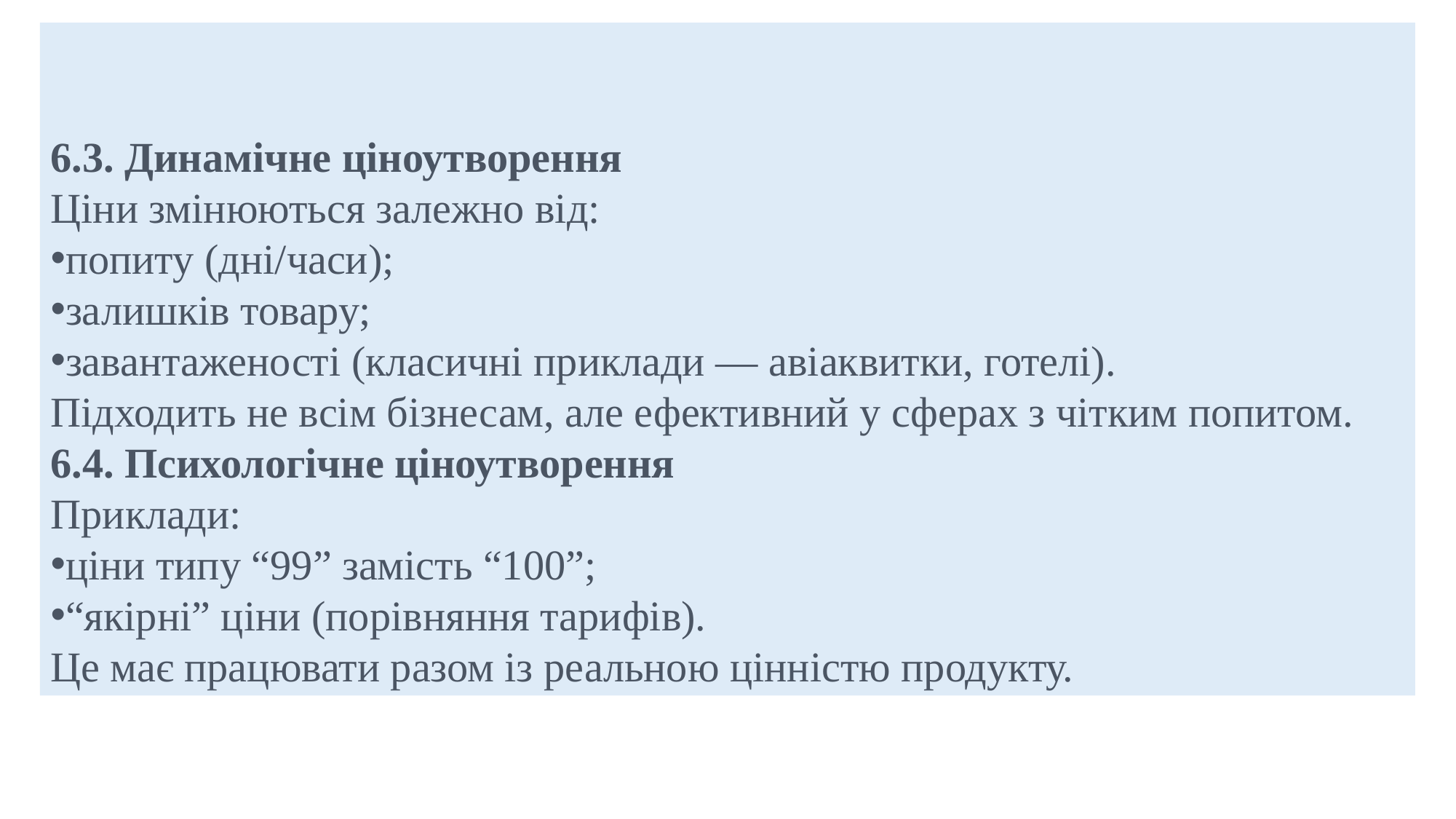

6.3. Динамічне ціноутворення
Ціни змінюються залежно від:
попиту (дні/часи);
залишків товару;
завантаженості (класичні приклади — авіаквитки, готелі).
Підходить не всім бізнесам, але ефективний у сферах з чітким попитом.
6.4. Психологічне ціноутворення
Приклади:
ціни типу “99” замість “100”;
“якірні” ціни (порівняння тарифів).
Це має працювати разом із реальною цінністю продукту.